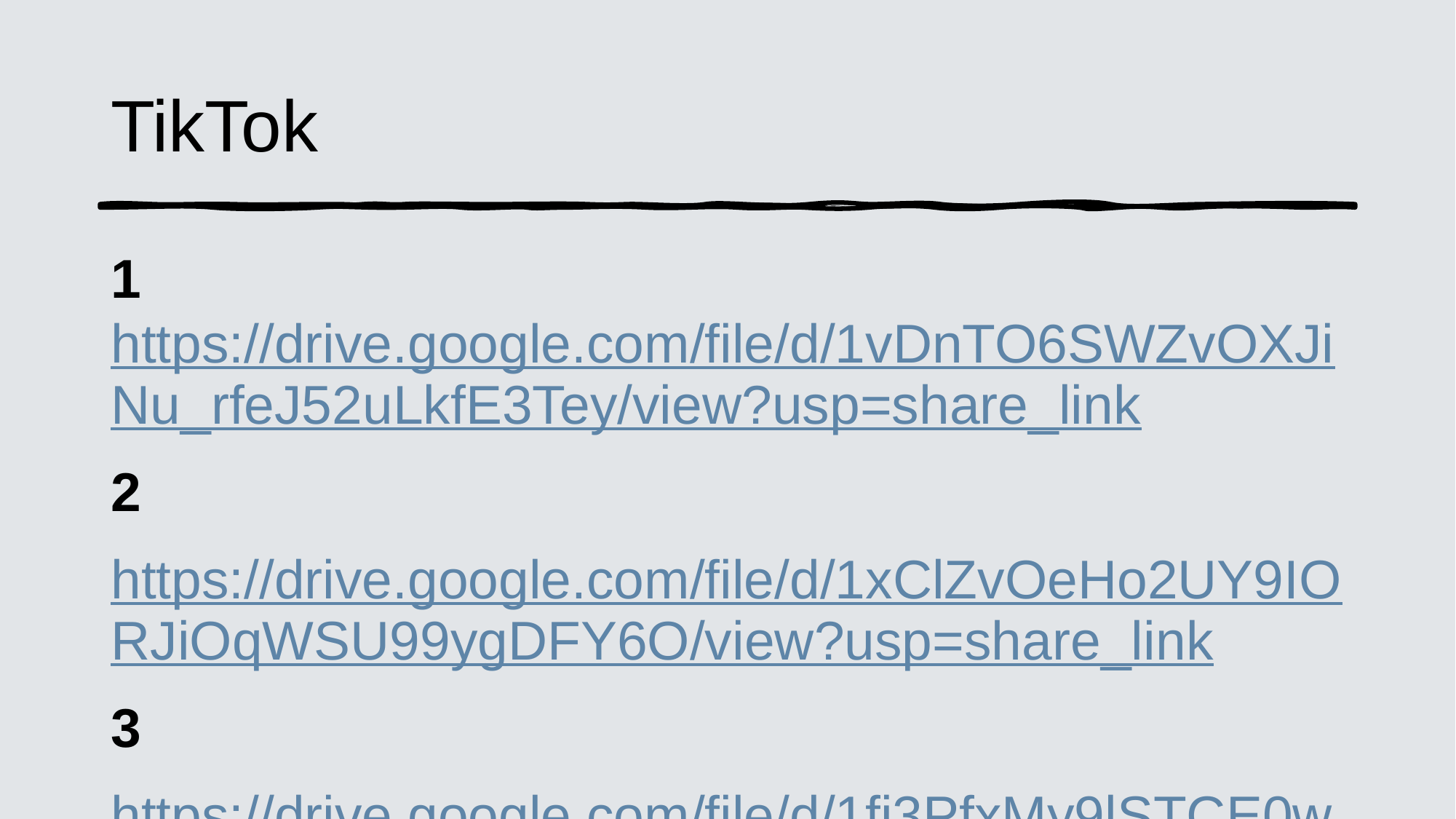

# TikTok

https://drive.google.com/file/d/1vDnTO6SWZvOXJiNu_rfeJ52uLkfE3Tey/view?usp=share_link
2
https://drive.google.com/file/d/1xClZvOeHo2UY9IORJiOqWSU99ygDFY6O/view?usp=share_link
3
https://drive.google.com/file/d/1fi3PfxMy9lSTCE0wlq1eALXUW83HGBEy/view?usp=share_link

1